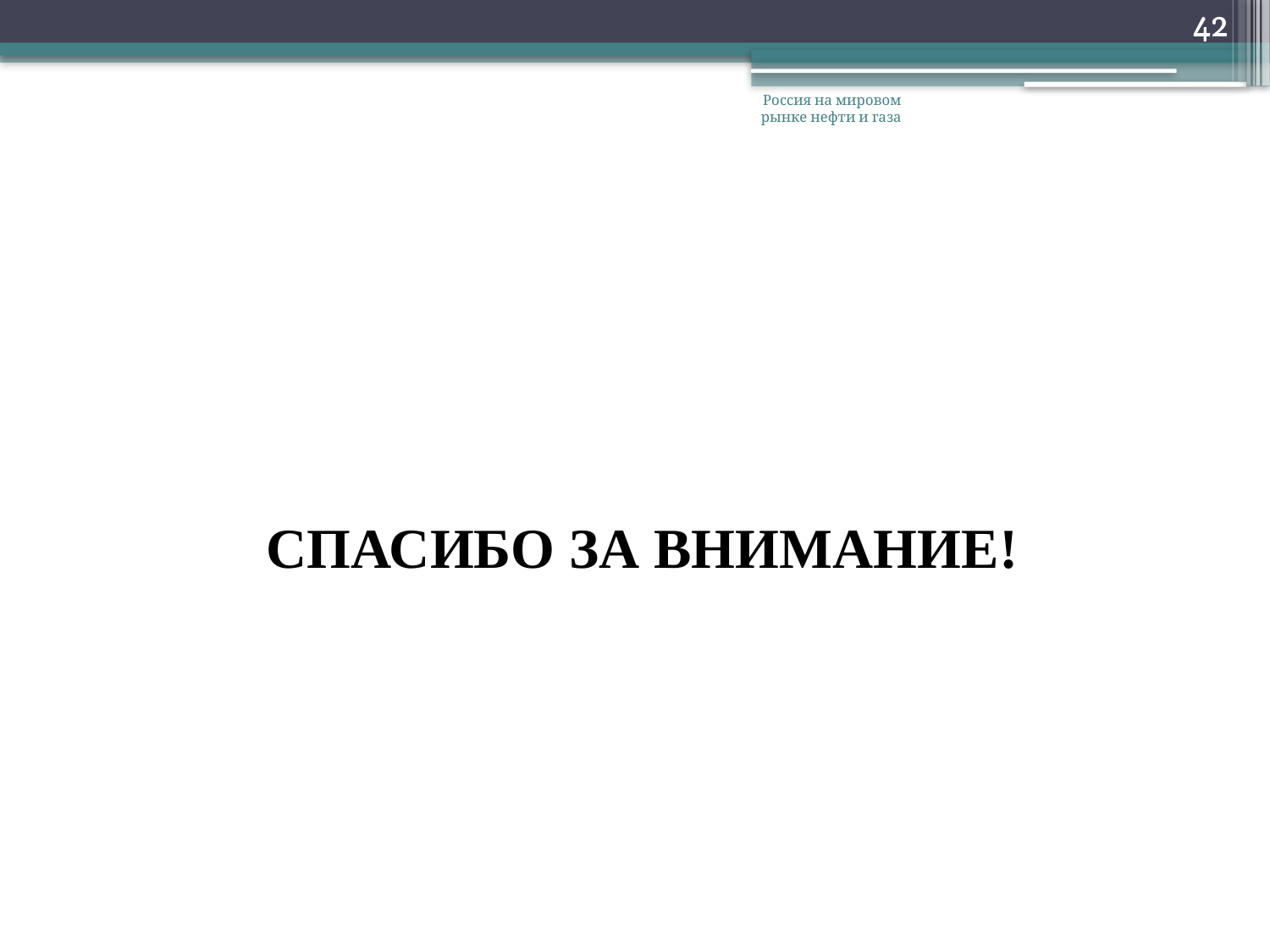

42
42
42
Россия на мировом рынке нефти и газа
#

СПАСИБО ЗА ВНИМАНИЕ!